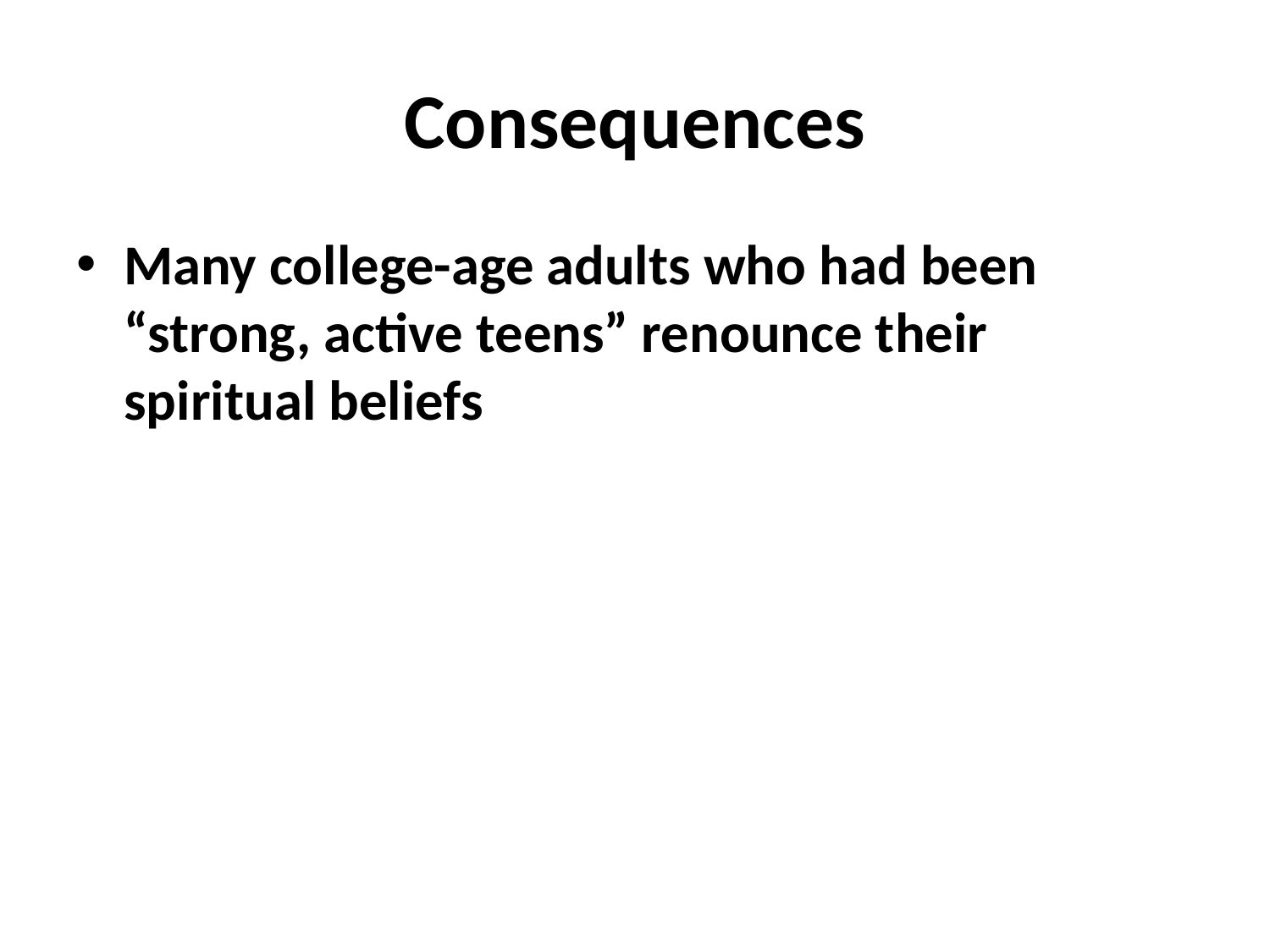

# Consequences
Many college-age adults who had been “strong, active teens” renounce their spiritual beliefs